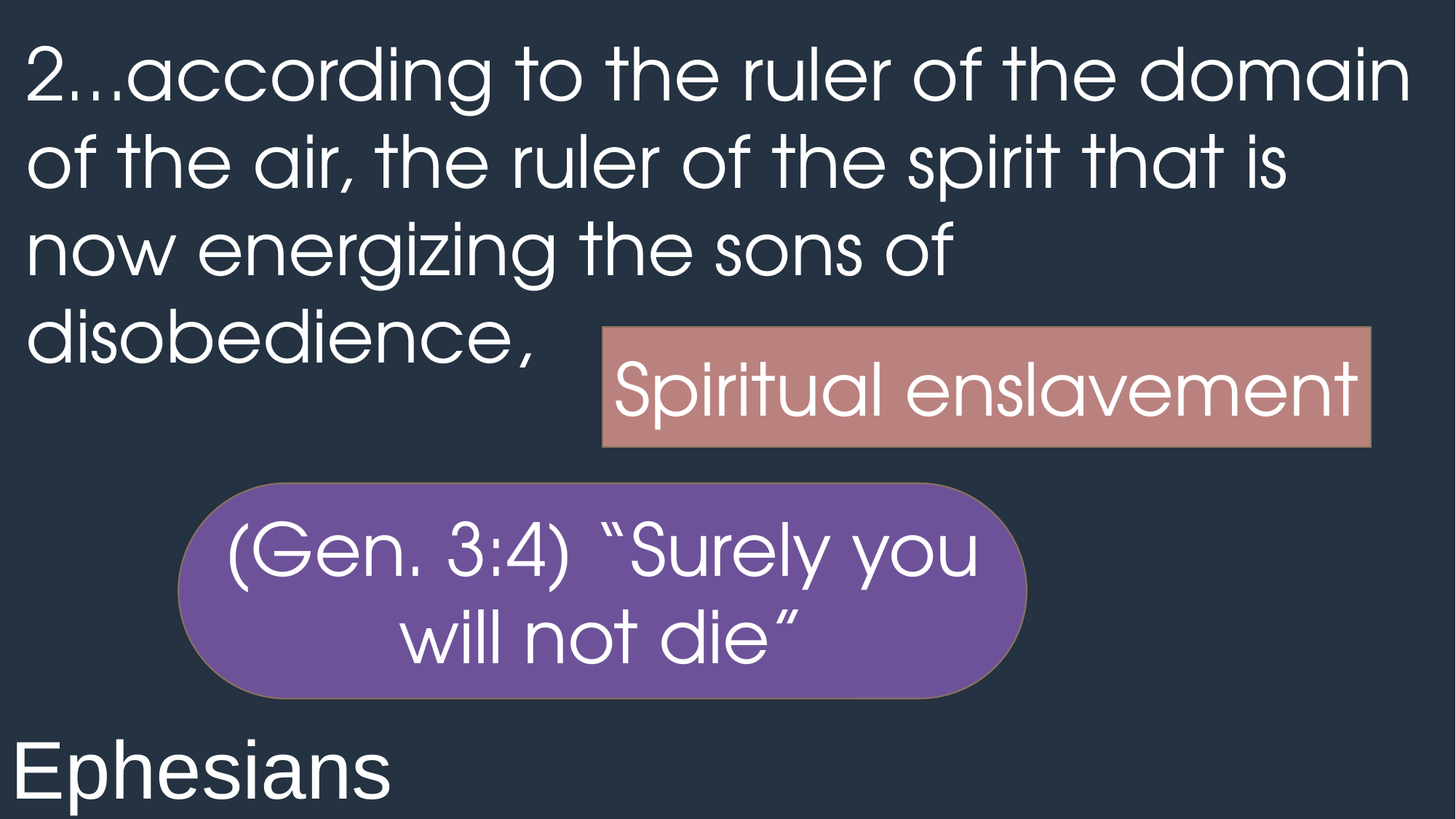

2…according to the ruler of the domain of the air, the ruler of the spirit that is now energizing the sons of disobedience,
Spiritual enslavement
(Gen. 3:4) “Surely you will not die”
Ephesians